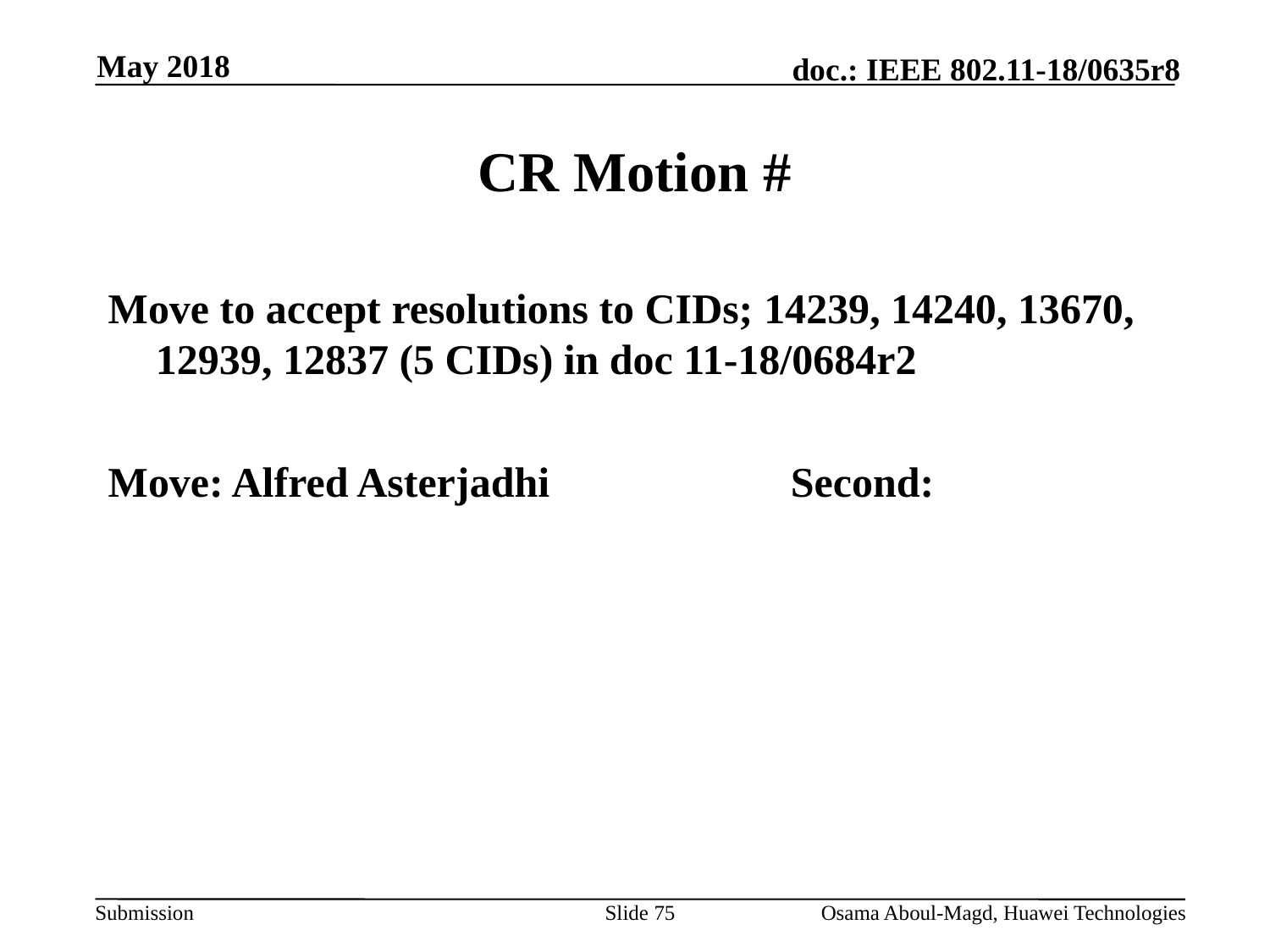

May 2018
# CR Motion #
Move to accept resolutions to CIDs; 14239, 14240, 13670, 12939, 12837 (5 CIDs) in doc 11-18/0684r2

Move: Alfred Asterjadhi		Second:
Slide 75
Osama Aboul-Magd, Huawei Technologies